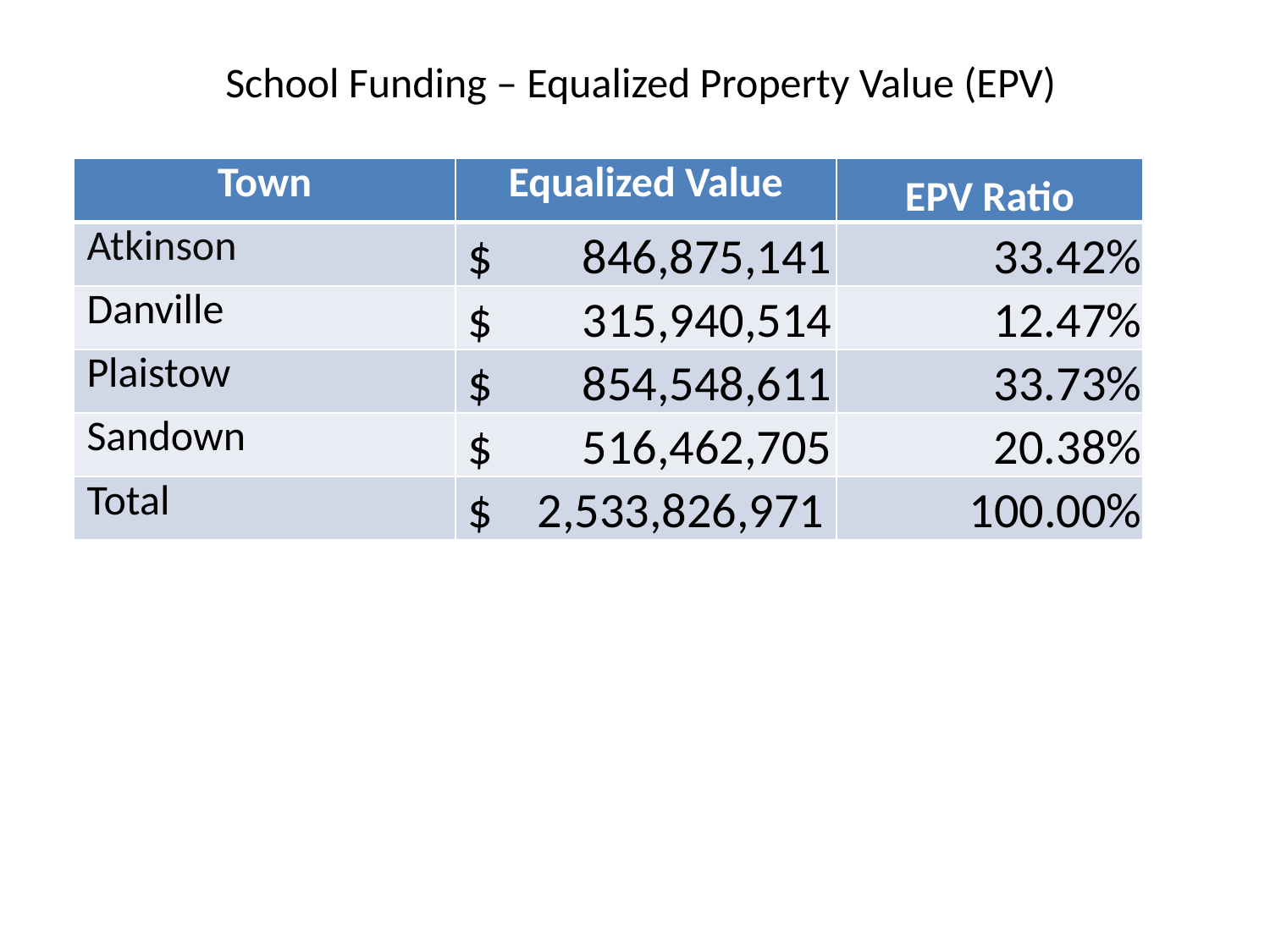

# School Funding – Equalized Property Value (EPV)
| Town | Equalized Value | EPV Ratio |
| --- | --- | --- |
| Atkinson | $ 846,875,141 | 33.42% |
| Danville | $ 315,940,514 | 12.47% |
| Plaistow | $ 854,548,611 | 33.73% |
| Sandown | $ 516,462,705 | 20.38% |
| Total | $ 2,533,826,971 | 100.00% |